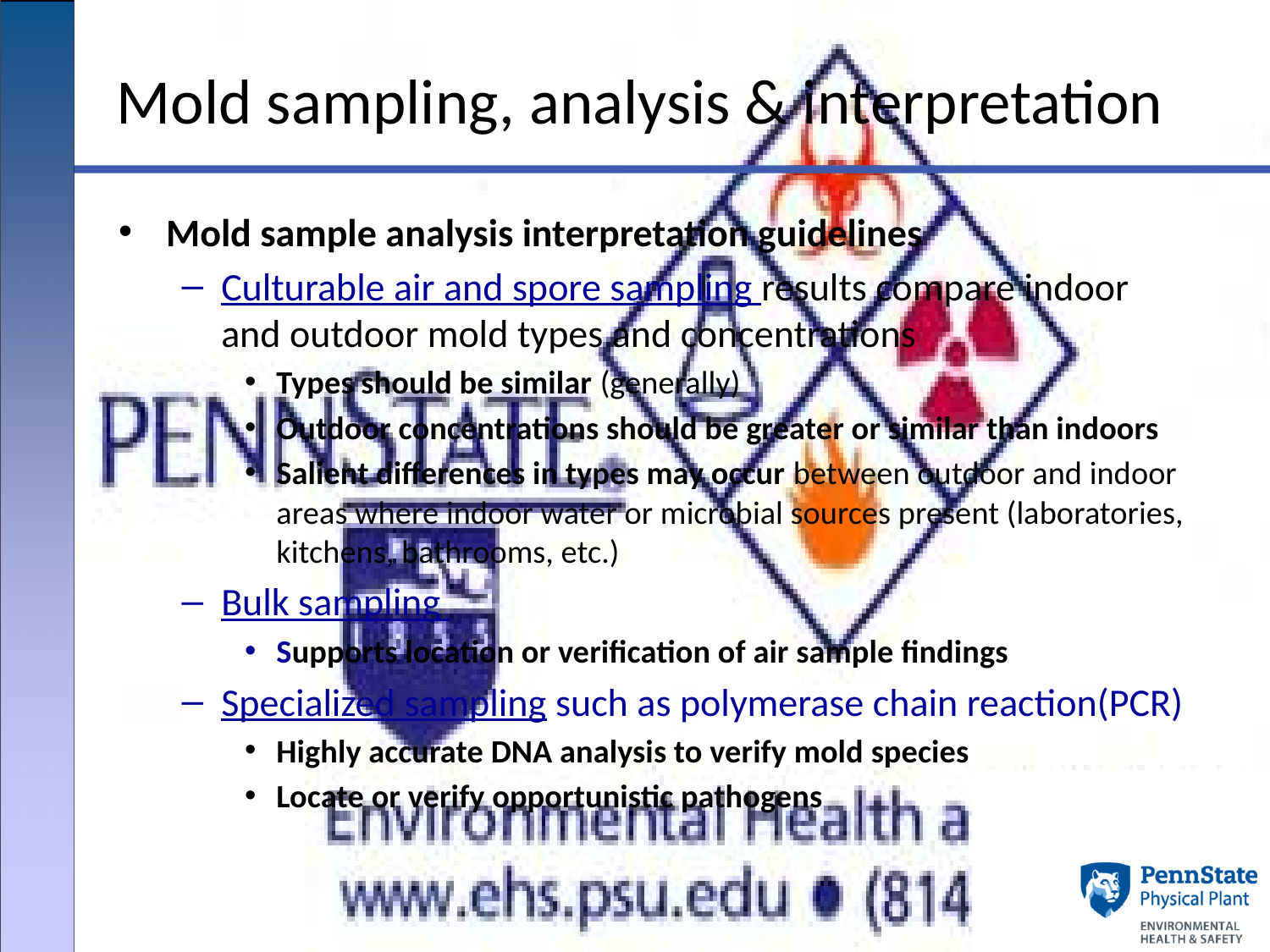

# Mold sampling, analysis & interpretation
Mold sample analysis interpretation guidelines
Culturable air and spore sampling results compare indoor and outdoor mold types and concentrations
Types should be similar (generally)
Outdoor concentrations should be greater or similar than indoors
Salient differences in types may occur between outdoor and indoor areas where indoor water or microbial sources present (laboratories, kitchens, bathrooms, etc.)
Bulk sampling
Supports location or verification of air sample findings
Specialized sampling such as polymerase chain reaction(PCR)
Highly accurate DNA analysis to verify mold species
Locate or verify opportunistic pathogens